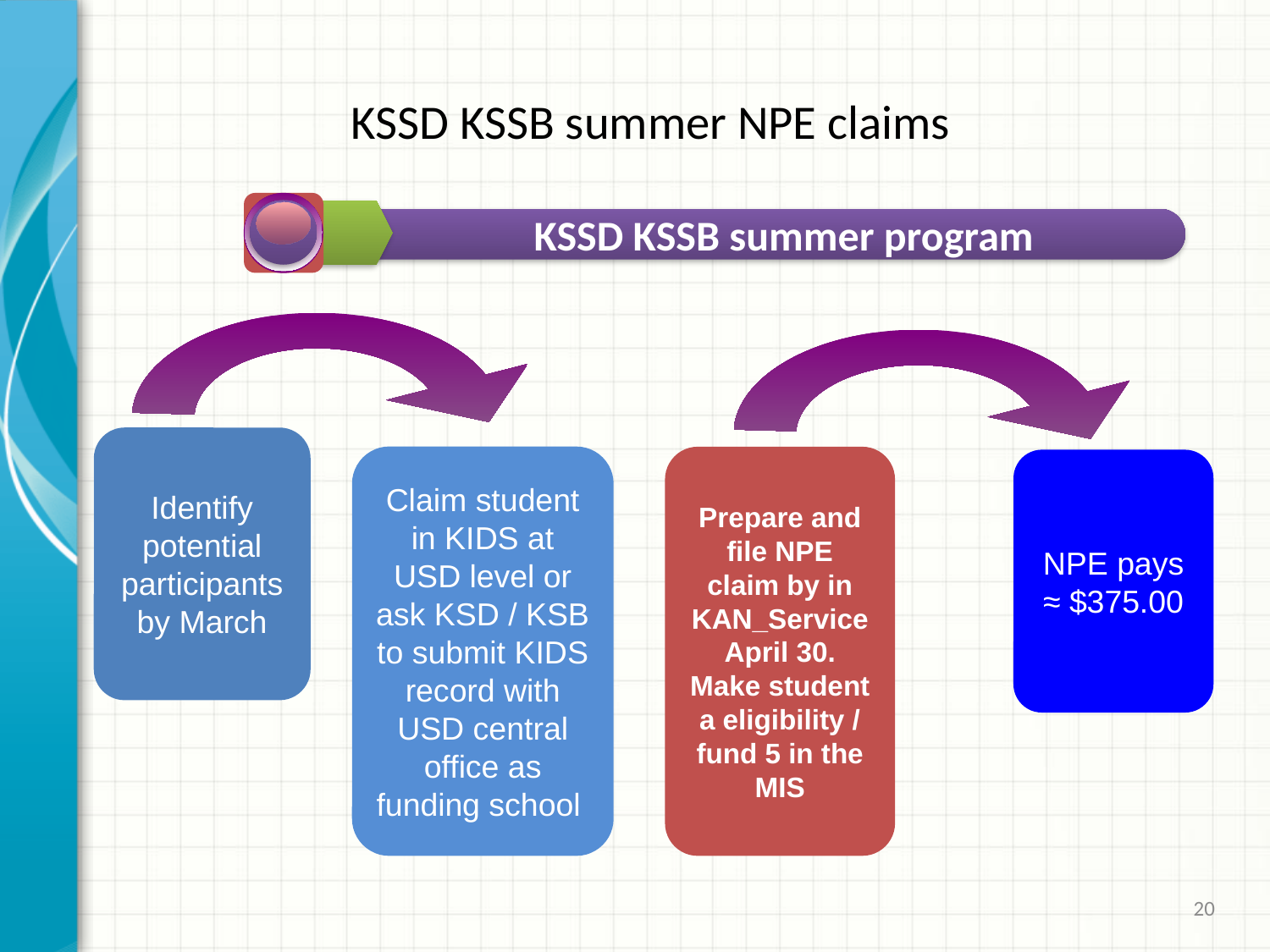

KSSD KSSB summer NPE claims

KSSD KSSB summer program

Identify potential participants by March
Claim student in KIDS at USD level or ask KSD / KSB to submit KIDS record with USD central office as funding school
Prepare and file NPE claim by in KAN_Service April 30. Make student a eligibility / fund 5 in the MIS
NPE pays ≈ $375.00
20